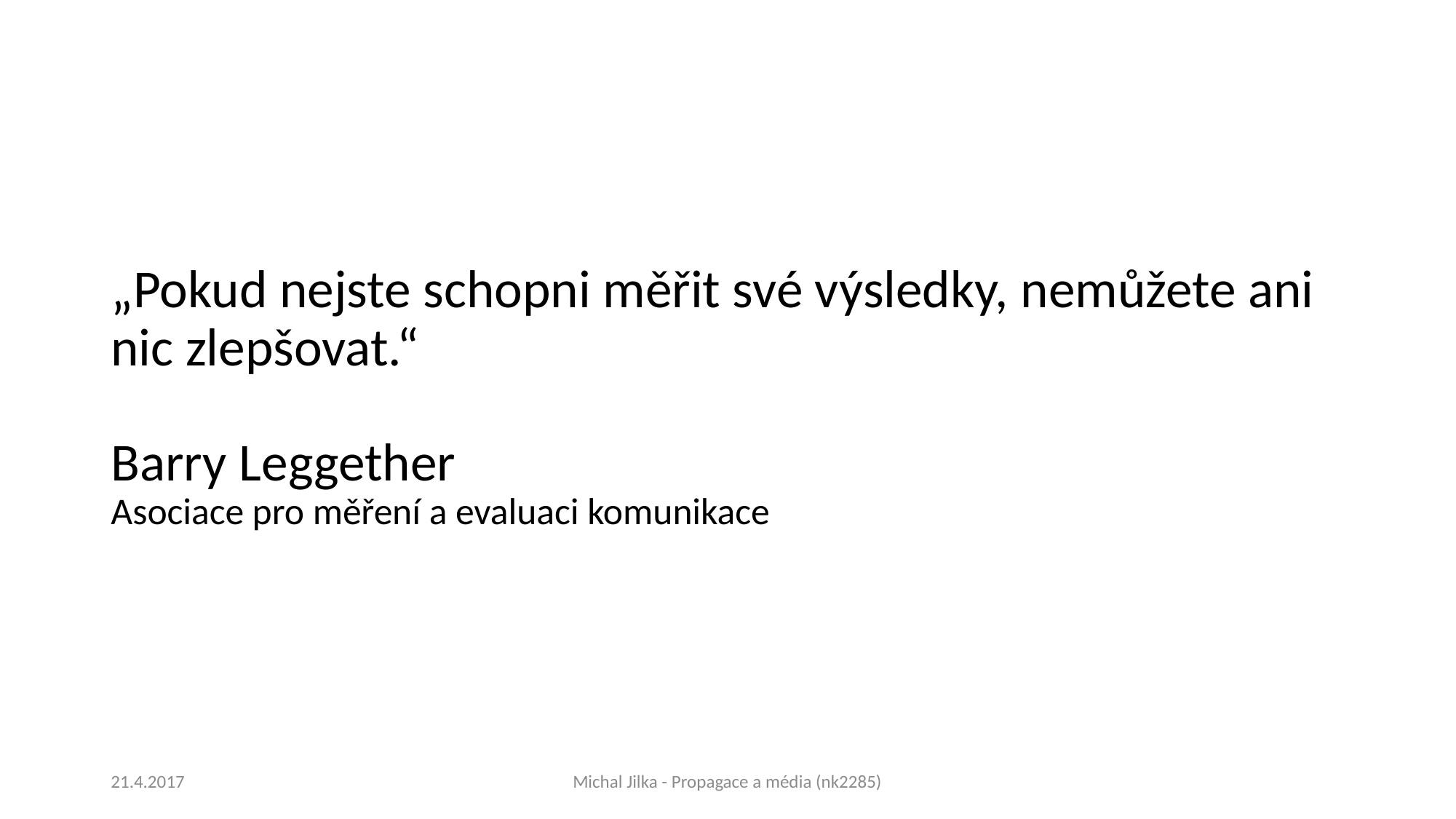

# „Pokud nejste schopni měřit své výsledky, nemůžete ani nic zlepšovat.“ Barry Leggether Asociace pro měření a evaluaci komunikace
21.4.2017
Michal Jilka - Propagace a média (nk2285)